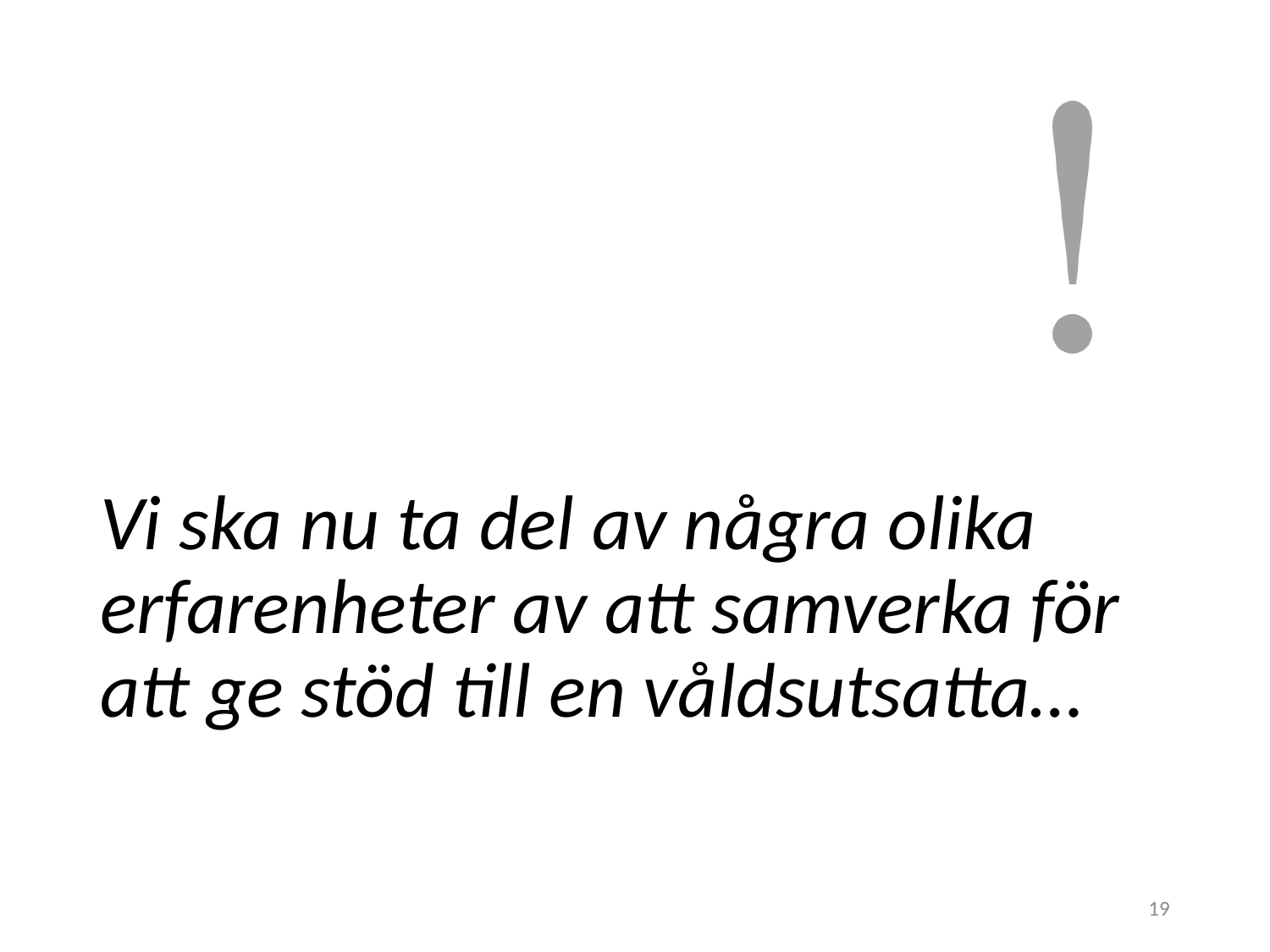

#
Vi ska nu ta del av några olika erfarenheter av att samverka för att ge stöd till en våldsutsatta…
19